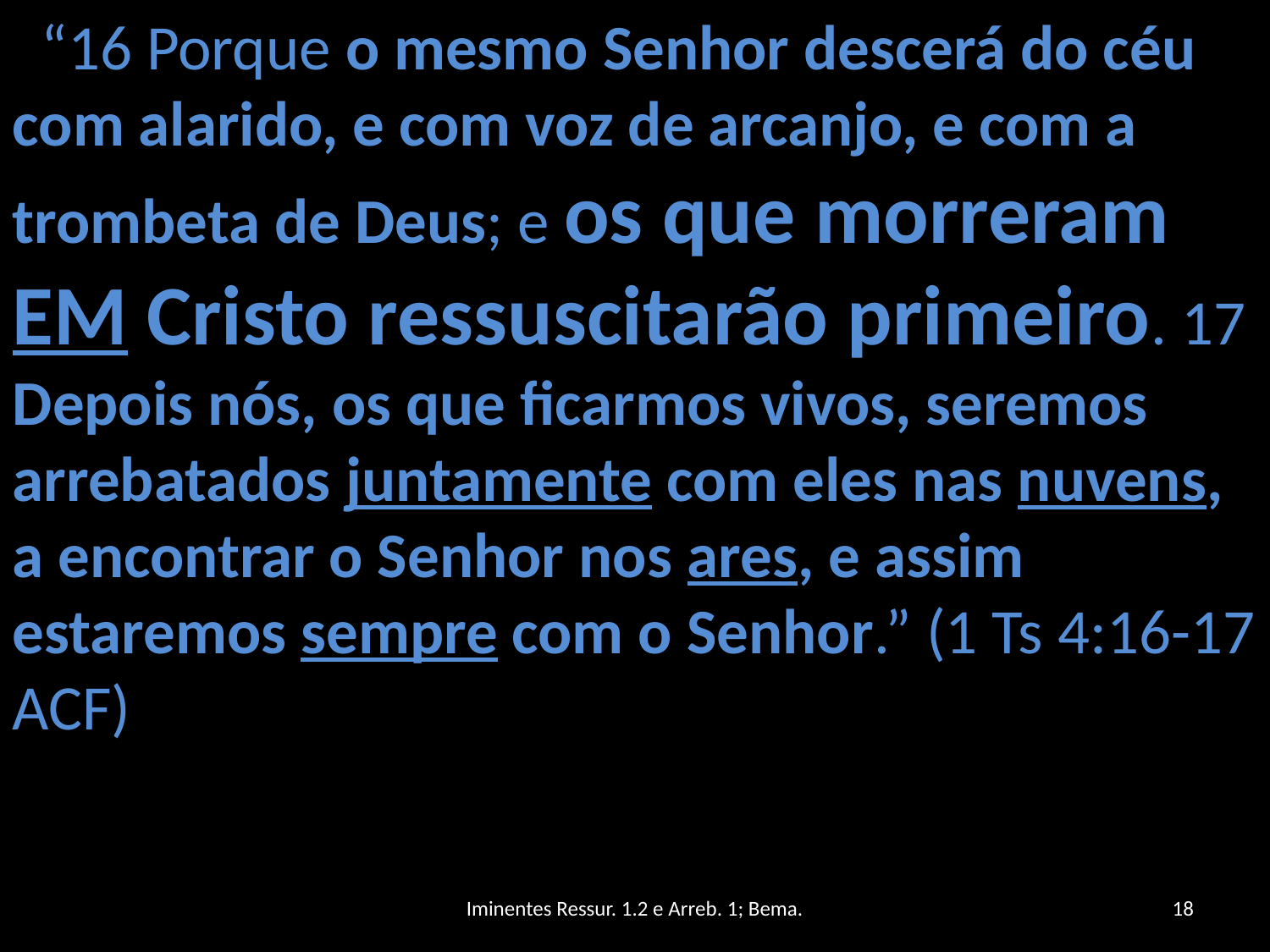

“16 Porque o mesmo Senhor descerá do céu com alarido, e com voz de arcanjo, e com a trombeta de Deus; e os que morreram EM Cristo ressuscitarão primeiro. 17 Depois nós, os que ficarmos vivos, seremos arrebatados juntamente com eles nas nuvens, a encontrar o Senhor nos ares, e assim estaremos sempre com o Senhor.” (1 Ts 4:16-17 ACF)
Iminentes Ressur. 1.2 e Arreb. 1; Bema.
18